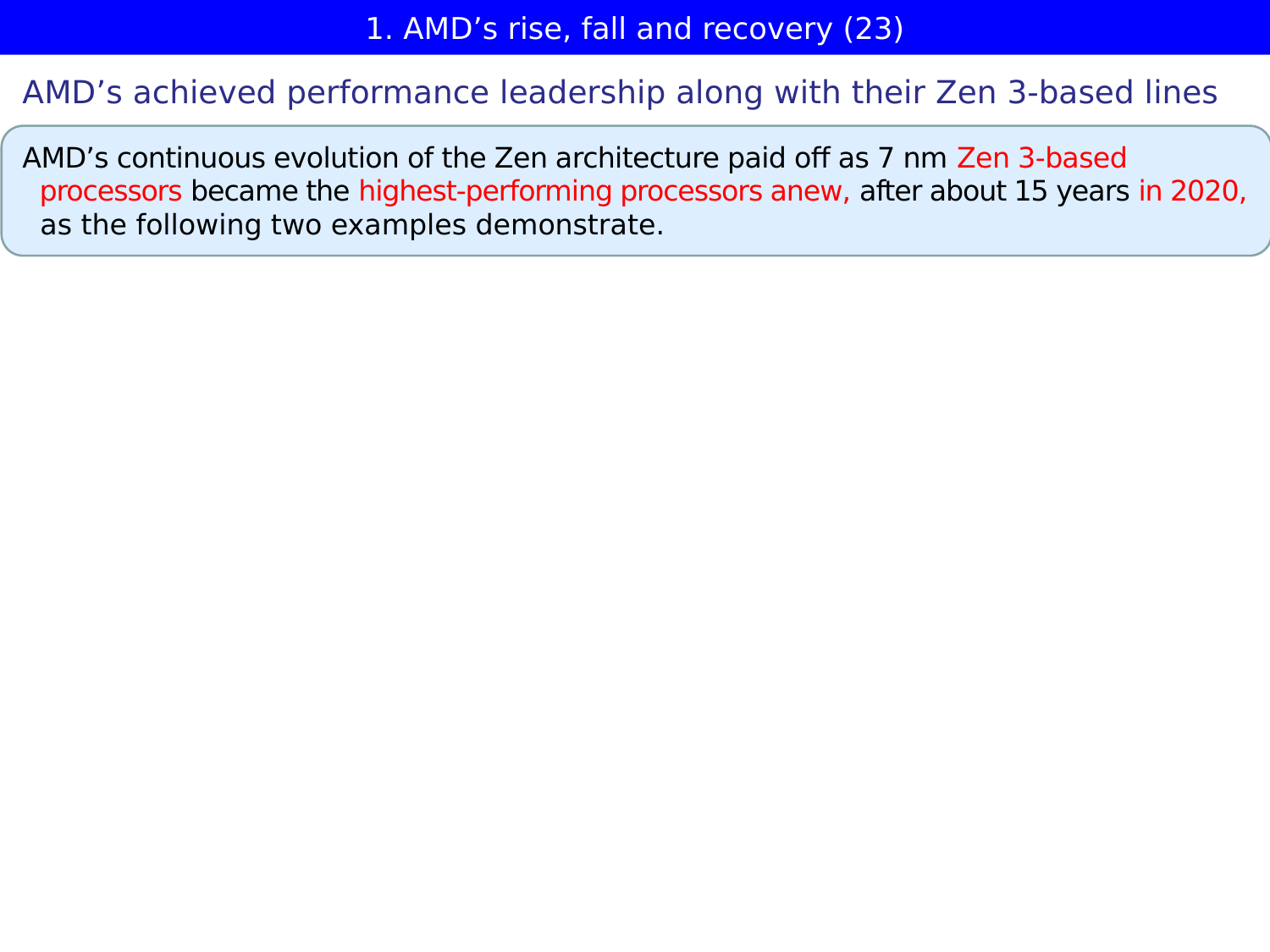

# 1. AMD’s rise, fall and recovery (23)
AMD’s achieved performance leadership along with their Zen 3-based lines

AMD’s continuous evolution of the Zen architecture paid off as 7 nm Zen 3-based
  processors became the highest-performing processors anew, after about 15 years in 2020,
  as the following two examples demonstrate.